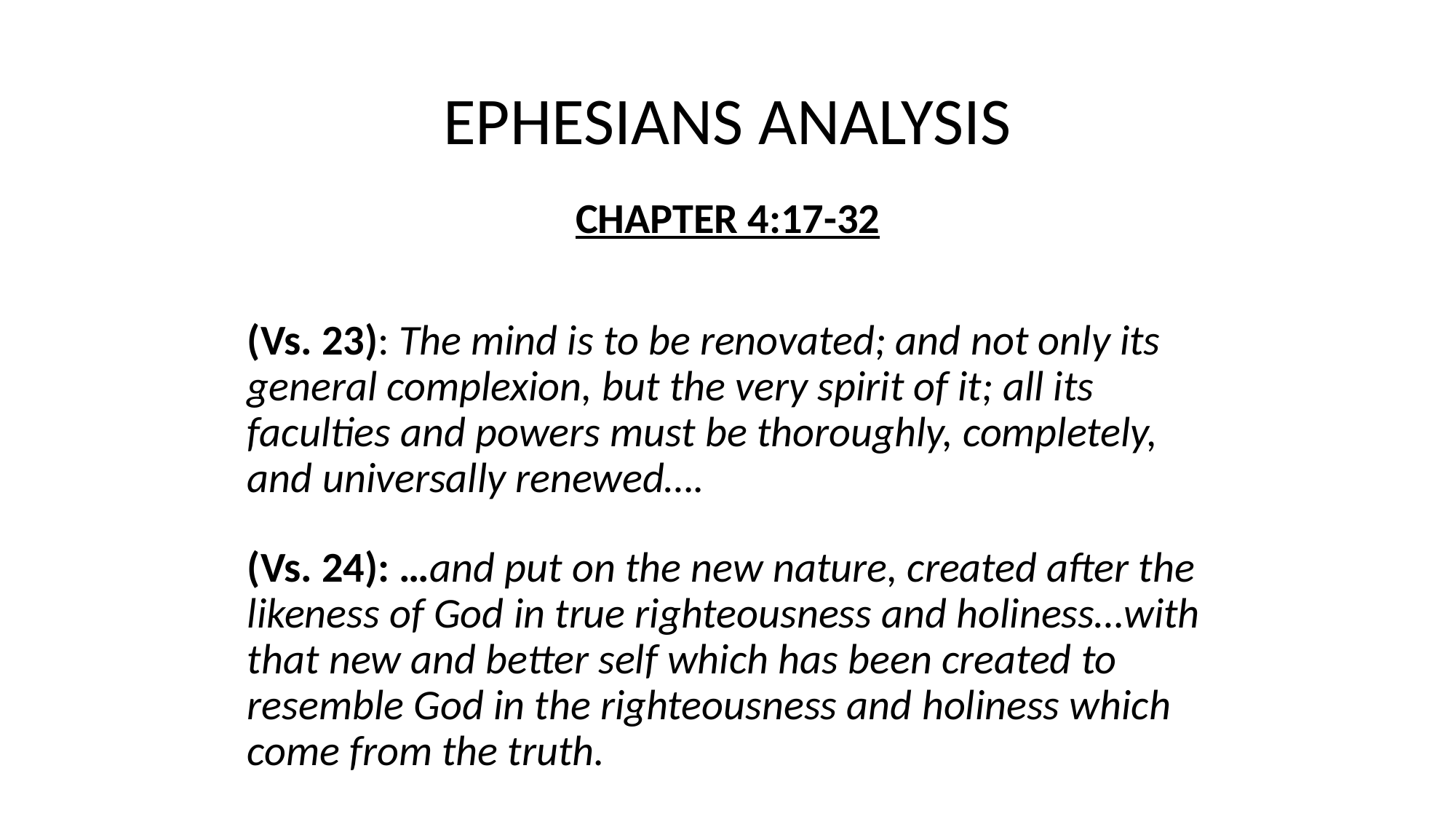

# EPHESIANS ANALYSIS
CHAPTER 4:17-32

(Vs. 23): The mind is to be renovated; and not only its general complexion, but the very spirit of it; all its faculties and powers must be thoroughly, completely, and universally renewed….

(Vs. 24): …and put on the new nature, created after the likeness of God in true righteousness and holiness…with that new and better self which has been created to resemble God in the righteousness and holiness which come from the truth.